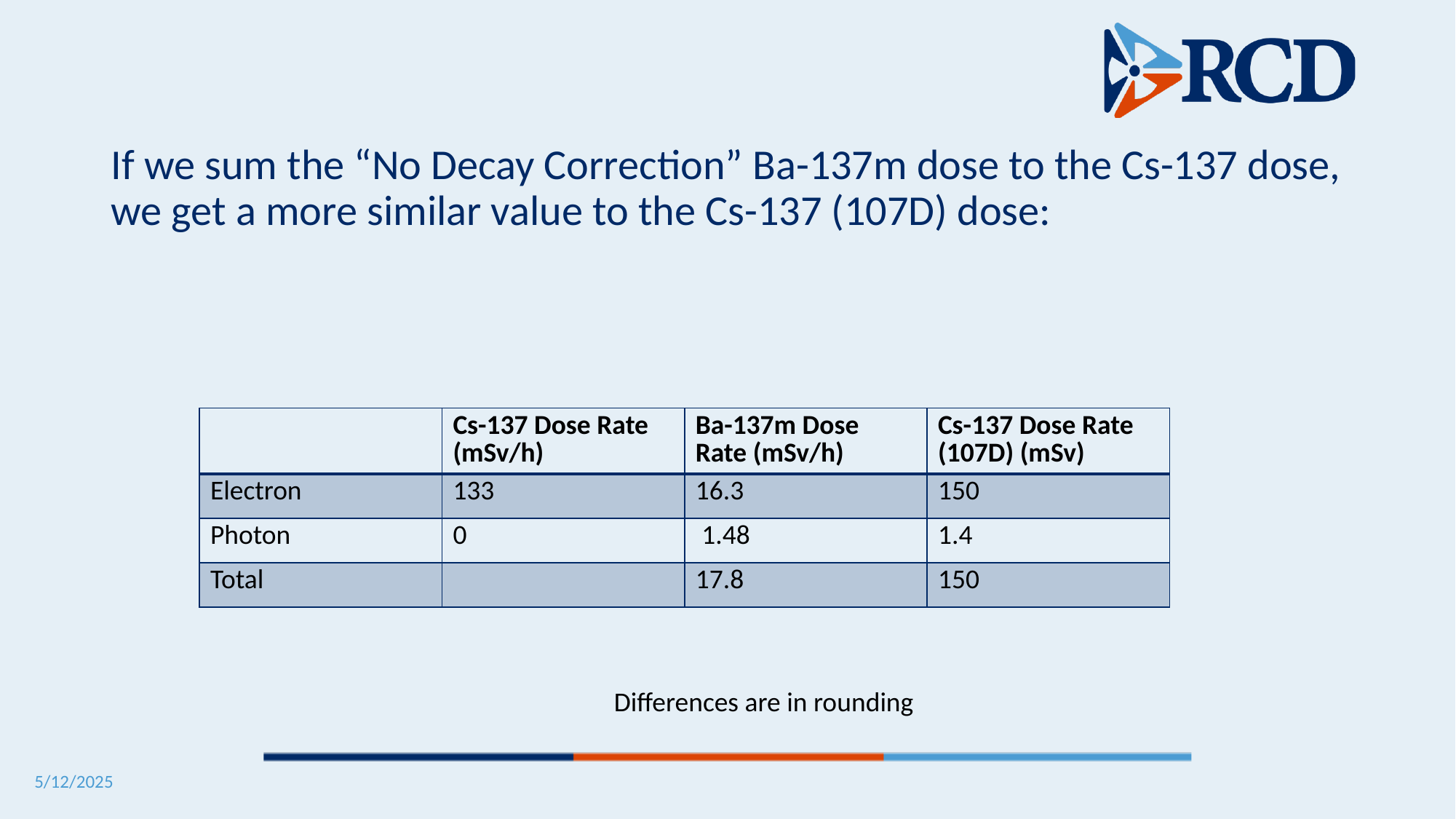

If we sum the “No Decay Correction” Ba-137m dose to the Cs-137 dose, we get a more similar value to the Cs-137 (107D) dose:

|  | Cs-137 Dose Rate (mSv/h) | Ba-137m Dose Rate (mSv/h) | Cs-137 Dose Rate (107D) (mSv) |
| --- | --- | --- | --- |
| Electron | 133 | 16.3 | 150 |
| Photon | 0 | 1.48 | 1.4 |
| Total |  | 17.8 | 150 |
Differences are in rounding
5/12/2025